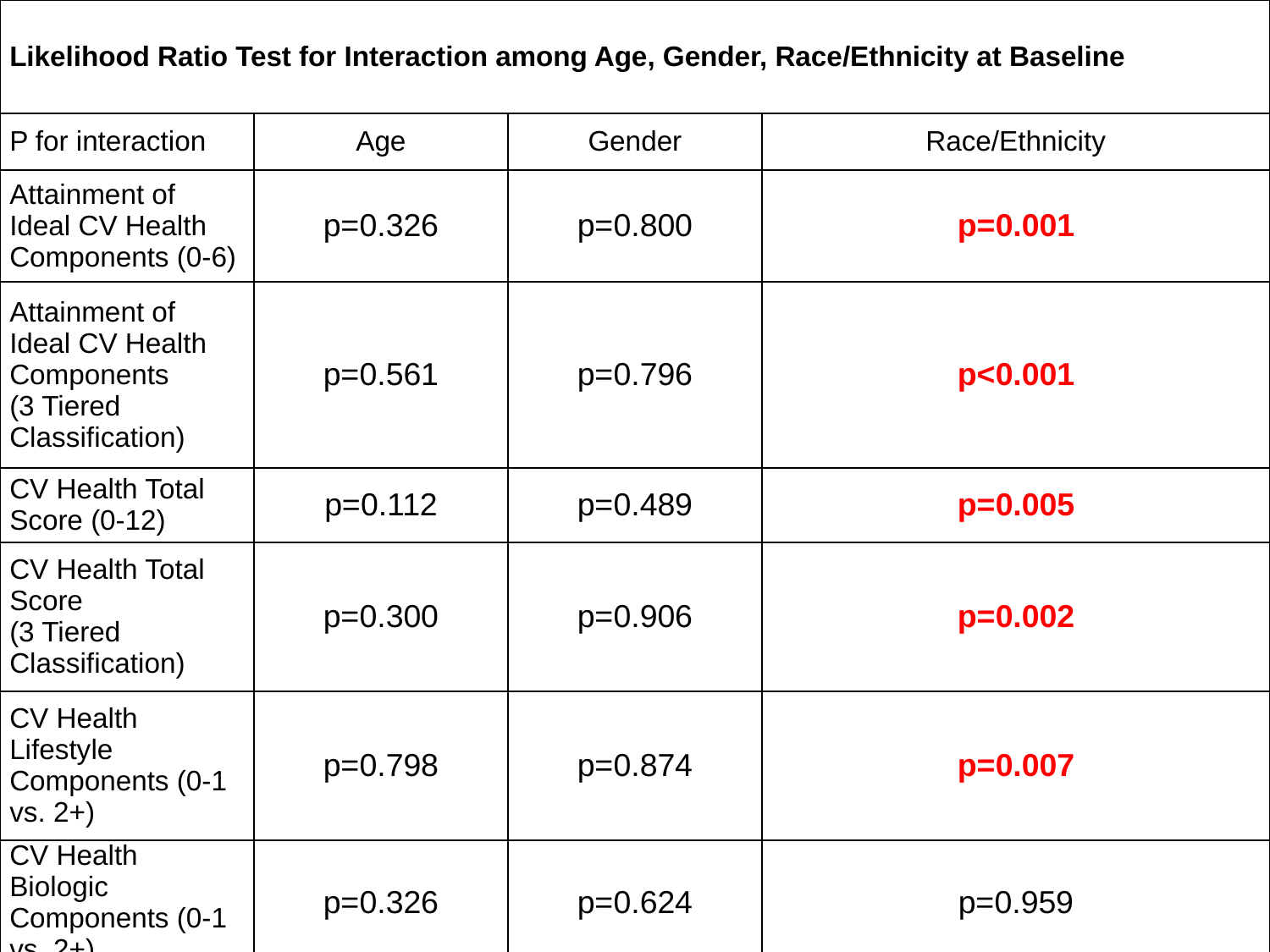

| Likelihood Ratio Test for Interaction among Age, Gender, Race/Ethnicity at Baseline |  |  |  |
| --- | --- | --- | --- |
| P for interaction | Age | Gender | Race/Ethnicity |
| Attainment of Ideal CV Health Components (0-6) | p=0.326 | p=0.800 | p=0.001 |
| Attainment of Ideal CV Health Components (3 Tiered Classification) | p=0.561 | p=0.796 | p<0.001 |
| CV Health Total Score (0-12) | p=0.112 | p=0.489 | p=0.005 |
| CV Health Total Score (3 Tiered Classification) | p=0.300 | p=0.906 | p=0.002 |
| CV Health Lifestyle Components (0-1 vs. 2+) | p=0.798 | p=0.874 | p=0.007 |
| CV Health Biologic Components (0-1 vs. 2+) | p=0.326 | p=0.624 | p=0.959 |
20